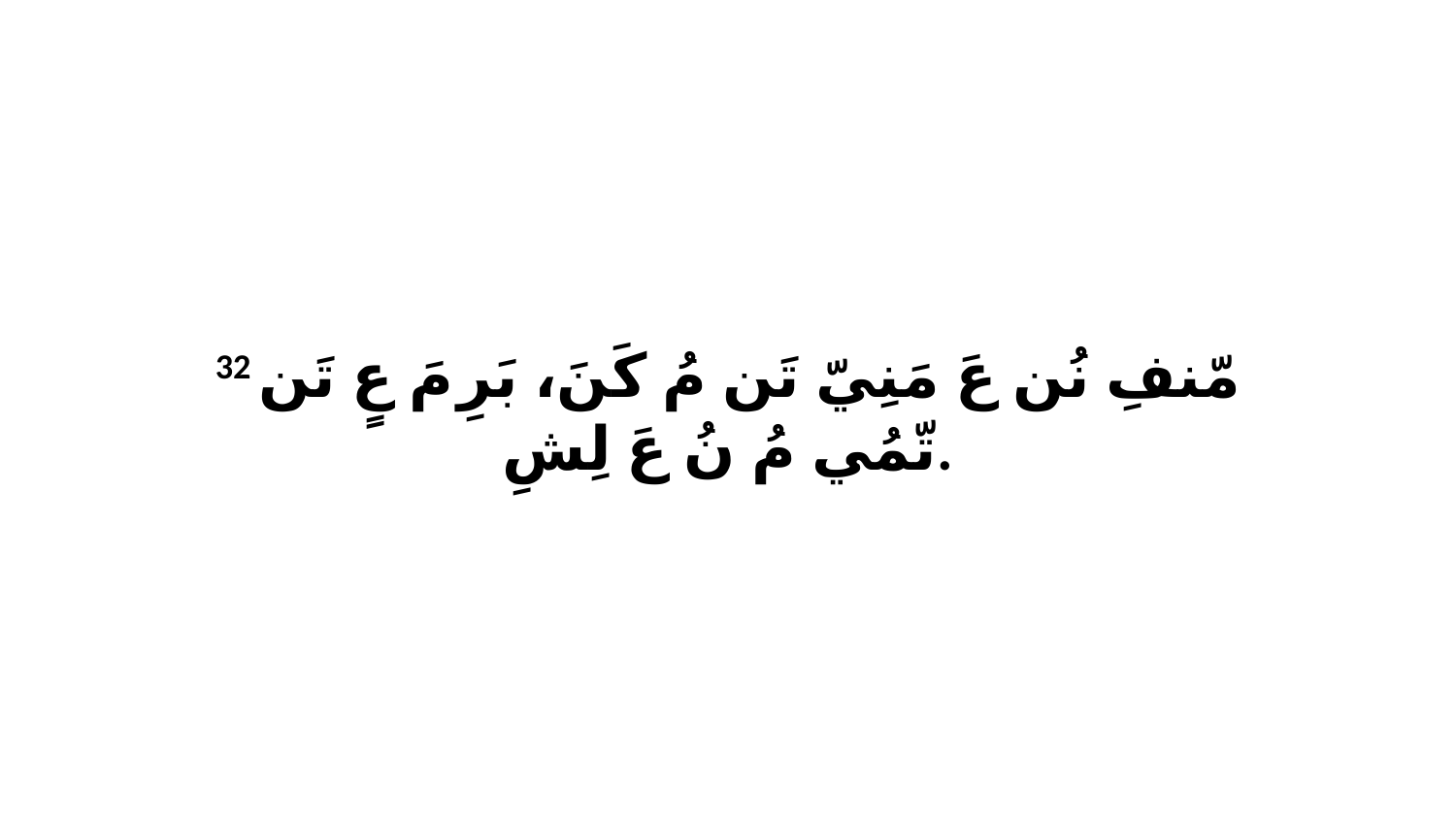

32 مّنفِ نُن عَ مَنِيّ تَن مُ كَنَ، بَرِ مَ عٍ تَن تّمُي مُ نُ عَ لِشِ.